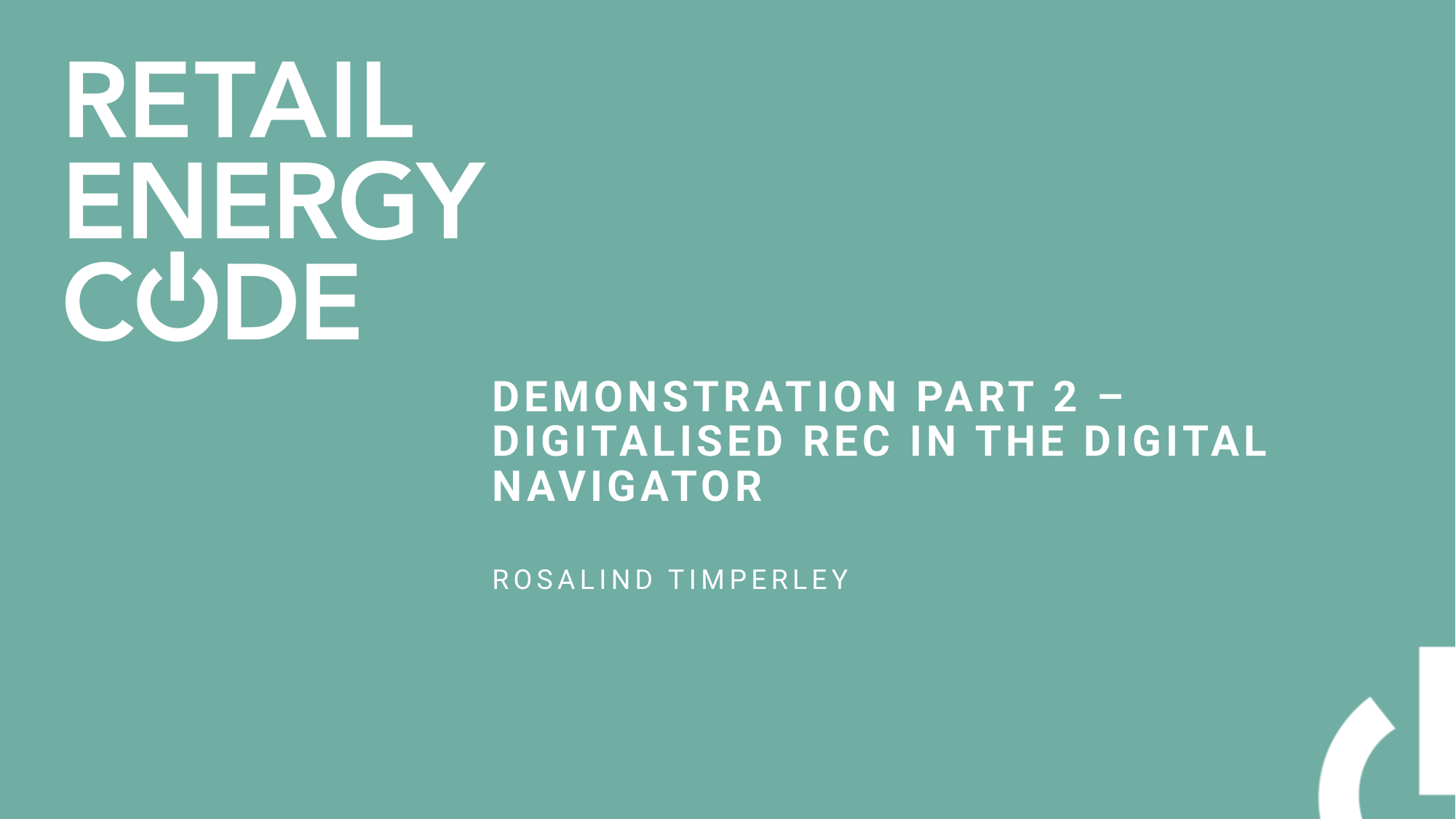

# Demonstration Part 2 – Digitalised REC in the Digital Navigator
Rosalind Timperley